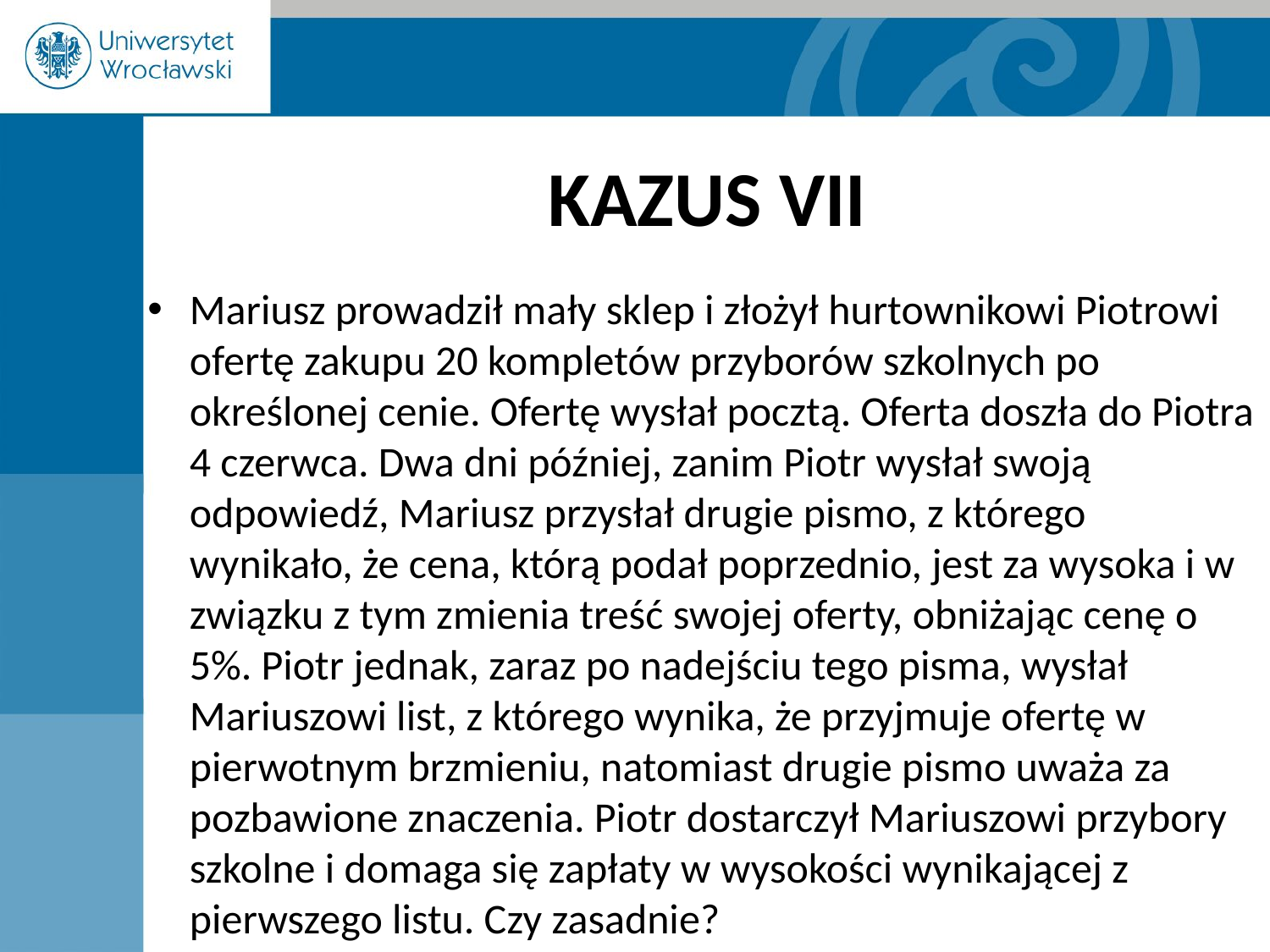

# KAZUS VII
Mariusz prowadził mały sklep i złożył hurtownikowi Piotrowi ofertę zakupu 20 kompletów przyborów szkolnych po określonej cenie. Ofertę wysłał pocztą. Oferta doszła do Piotra 4 czerwca. Dwa dni później, zanim Piotr wysłał swoją odpowiedź, Mariusz przysłał drugie pismo, z którego wynikało, że cena, którą podał poprzednio, jest za wysoka i w związku z tym zmienia treść swojej oferty, obniżając cenę o 5%. Piotr jednak, zaraz po nadejściu tego pisma, wysłał Mariuszowi list, z którego wynika, że przyjmuje ofertę w pierwotnym brzmieniu, natomiast drugie pismo uważa za pozbawione znaczenia. Piotr dostarczył Mariuszowi przybory szkolne i domaga się zapłaty w wysokości wynikającej z pierwszego listu. Czy zasadnie?